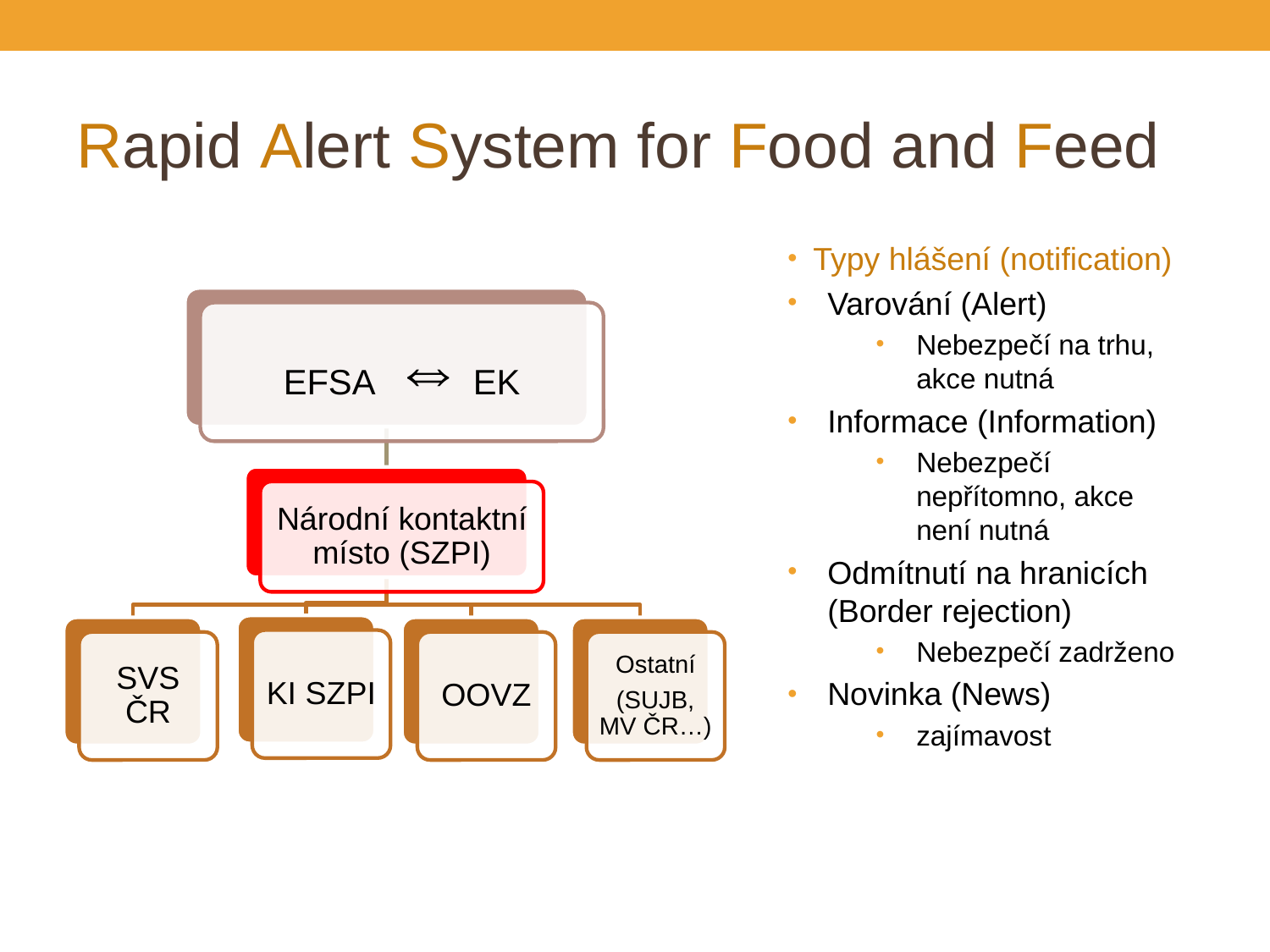

# Rapid Alert System for Food and Feed
Typy hlášení (notification)
Varování (Alert)
Nebezpečí na trhu, akce nutná
Informace (Information)
Nebezpečí nepřítomno, akce není nutná
Odmítnutí na hranicích (Border rejection)
Nebezpečí zadrženo
Novinka (News)
zajímavost

EFSA  ⇔ EK

Národní kontaktní místo (SZPI)

KI SZPI
SVS ČR
OOVZ
Ostatní
(SUJB, MV ČR…)